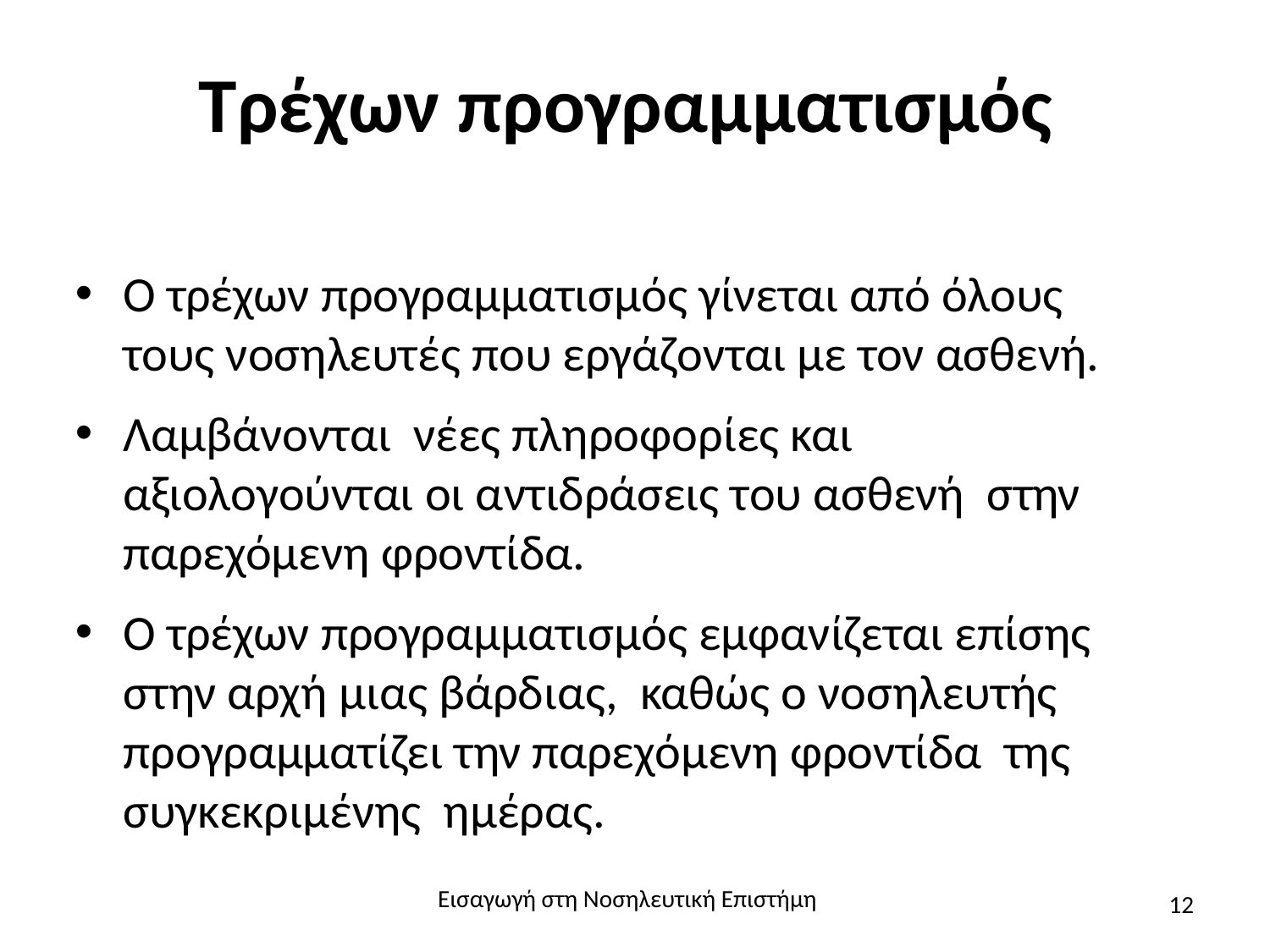

# Τρέχων προγραμματισμός
Ο τρέχων προγραμματισμός γίνεται από όλους τους νοσηλευτές που εργάζονται με τον ασθενή.
Λαμβάνονται  νέες πληροφορίες και αξιολογούνται οι αντιδράσεις του ασθενή  στην παρεχόμενη φροντίδα.
Ο τρέχων προγραμματισμός εμφανίζεται επίσης στην αρχή μιας βάρδιας,  καθώς ο νοσηλευτής προγραμματίζει την παρεχόμενη φροντίδα  της συγκεκριμένης  ημέρας.
Εισαγωγή στη Νοσηλευτική Επιστήμη

12